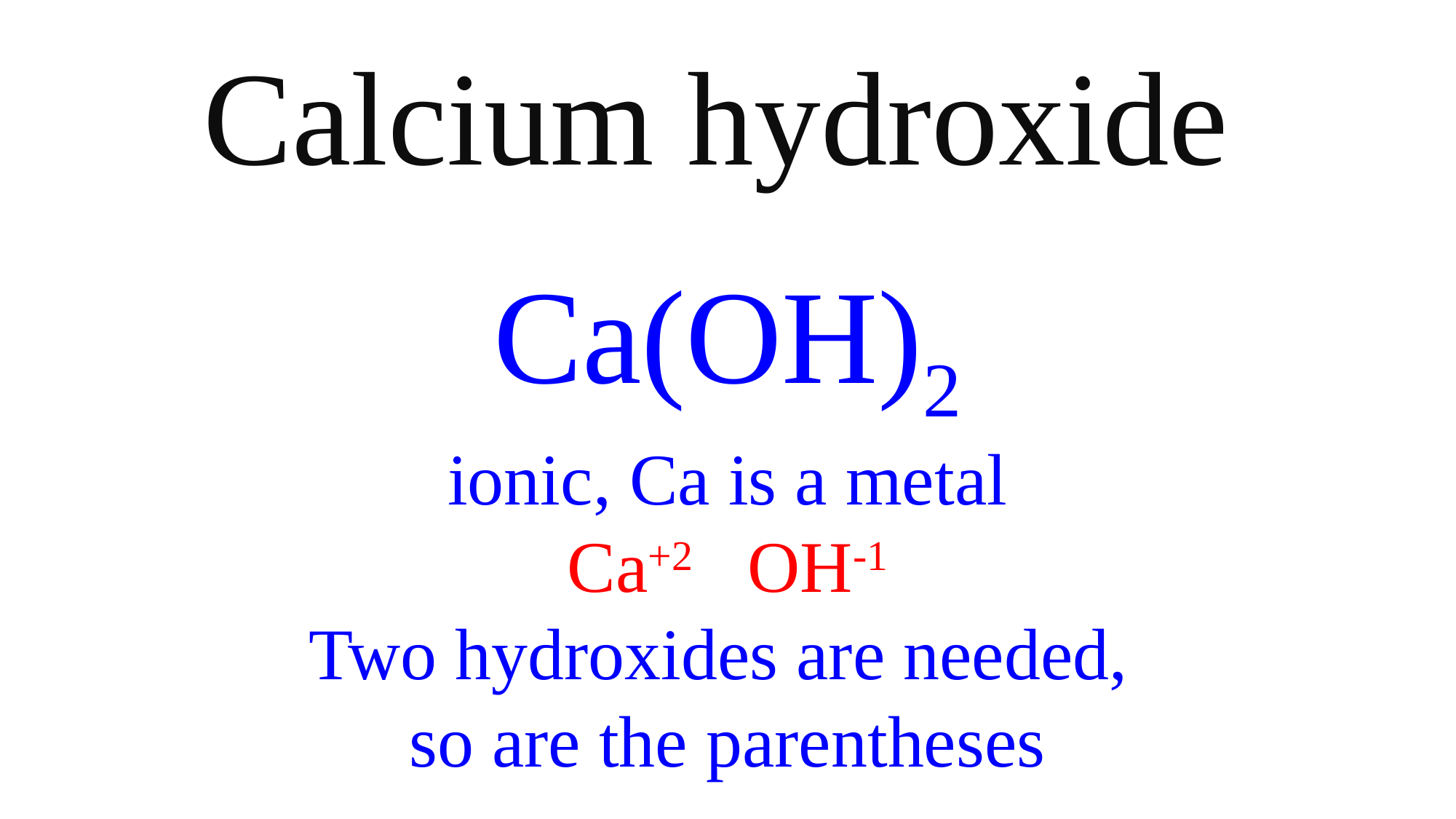

Calcium hydroxide

Ca(OH)2
ionic, Ca is a metal
Ca+2   OH-1
Two hydroxides are needed,
so are the parentheses